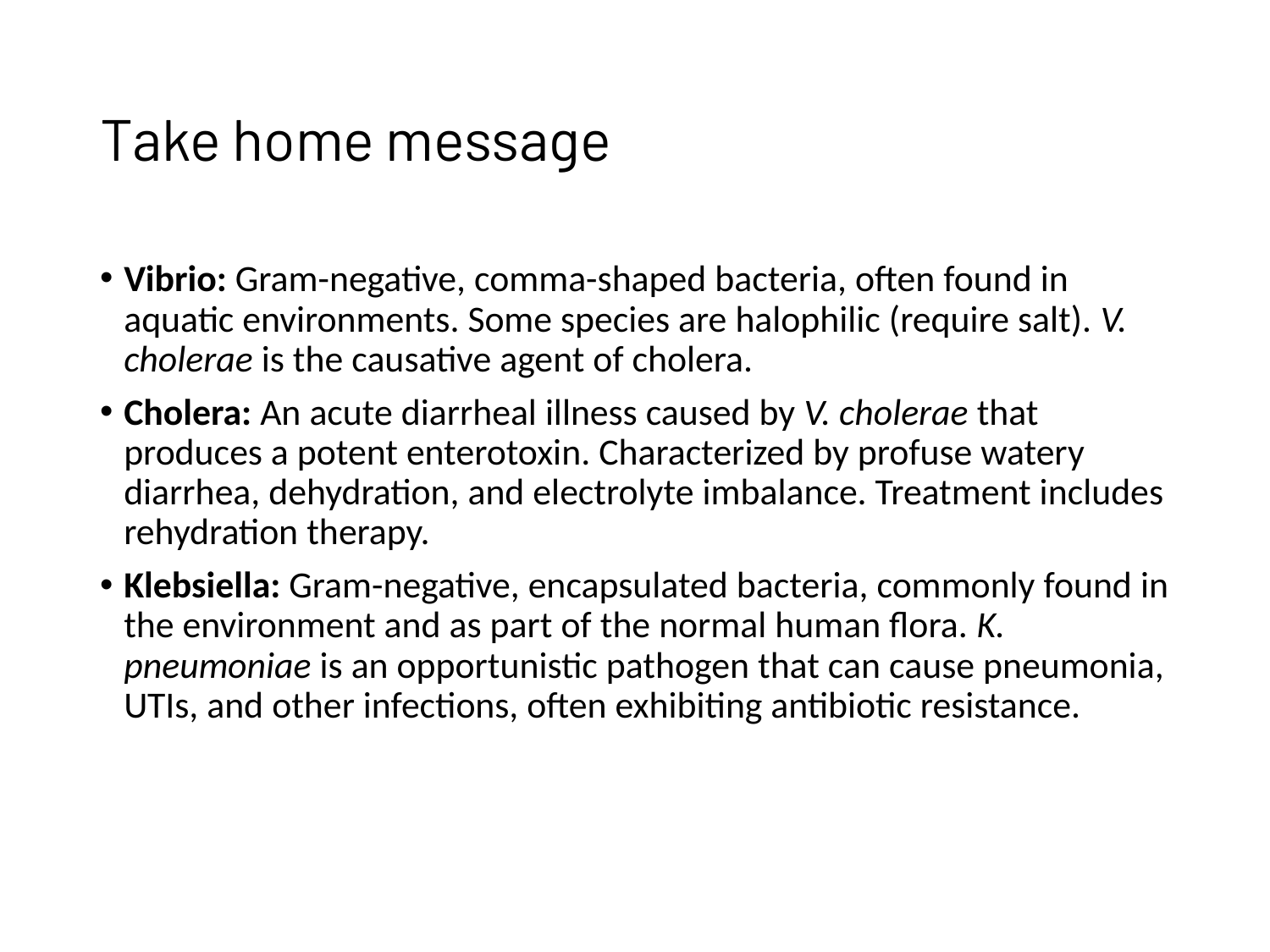

# Take home message
Vibrio: Gram-negative, comma-shaped bacteria, often found in aquatic environments. Some species are halophilic (require salt). V. cholerae is the causative agent of cholera.
Cholera: An acute diarrheal illness caused by V. cholerae that produces a potent enterotoxin. Characterized by profuse watery diarrhea, dehydration, and electrolyte imbalance. Treatment includes rehydration therapy.
Klebsiella: Gram-negative, encapsulated bacteria, commonly found in the environment and as part of the normal human flora. K. pneumoniae is an opportunistic pathogen that can cause pneumonia, UTIs, and other infections, often exhibiting antibiotic resistance.